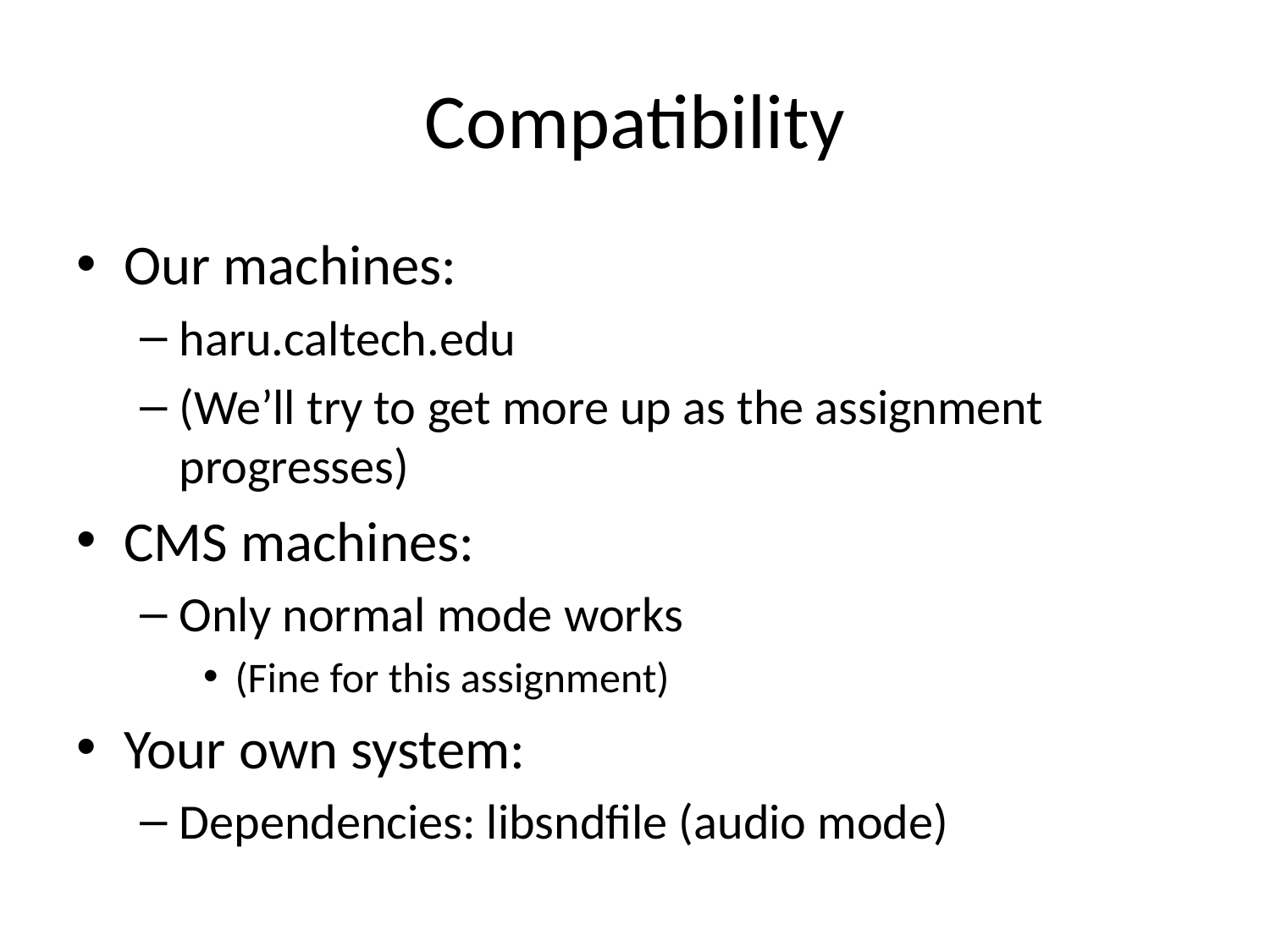

# Compatibility
Our machines:
haru.caltech.edu
(We’ll try to get more up as the assignment progresses)
CMS machines:
Only normal mode works
(Fine for this assignment)
Your own system:
Dependencies: libsndfile (audio mode)